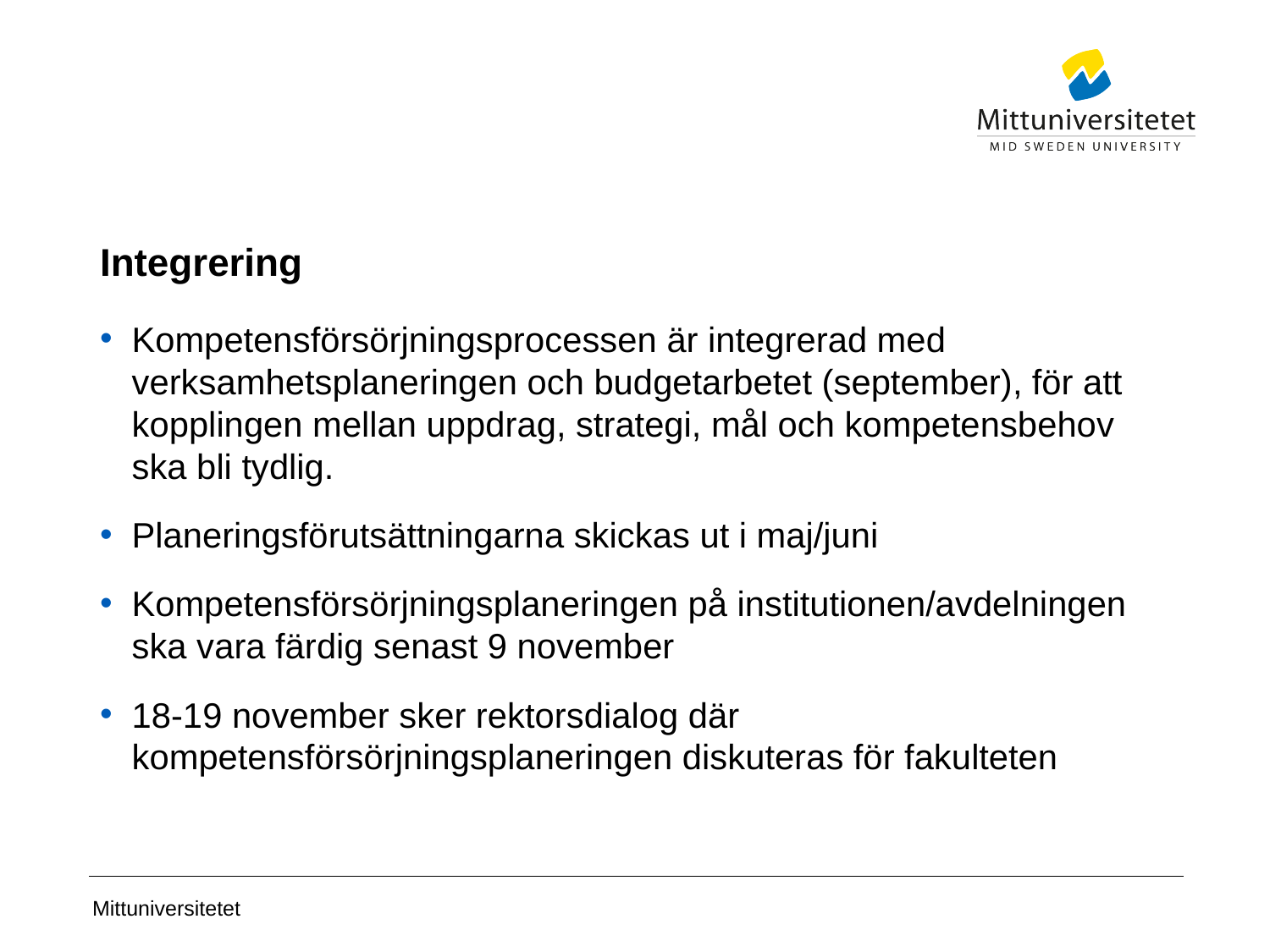

# Integrering
Kompetensförsörjningsprocessen är integrerad med verksamhetsplaneringen och budgetarbetet (september), för att kopplingen mellan uppdrag, strategi, mål och kompetensbehov ska bli tydlig.
Planeringsförutsättningarna skickas ut i maj/juni
Kompetensförsörjningsplaneringen på institutionen/avdelningen ska vara färdig senast 9 november
18-19 november sker rektorsdialog där kompetensförsörjningsplaneringen diskuteras för fakulteten